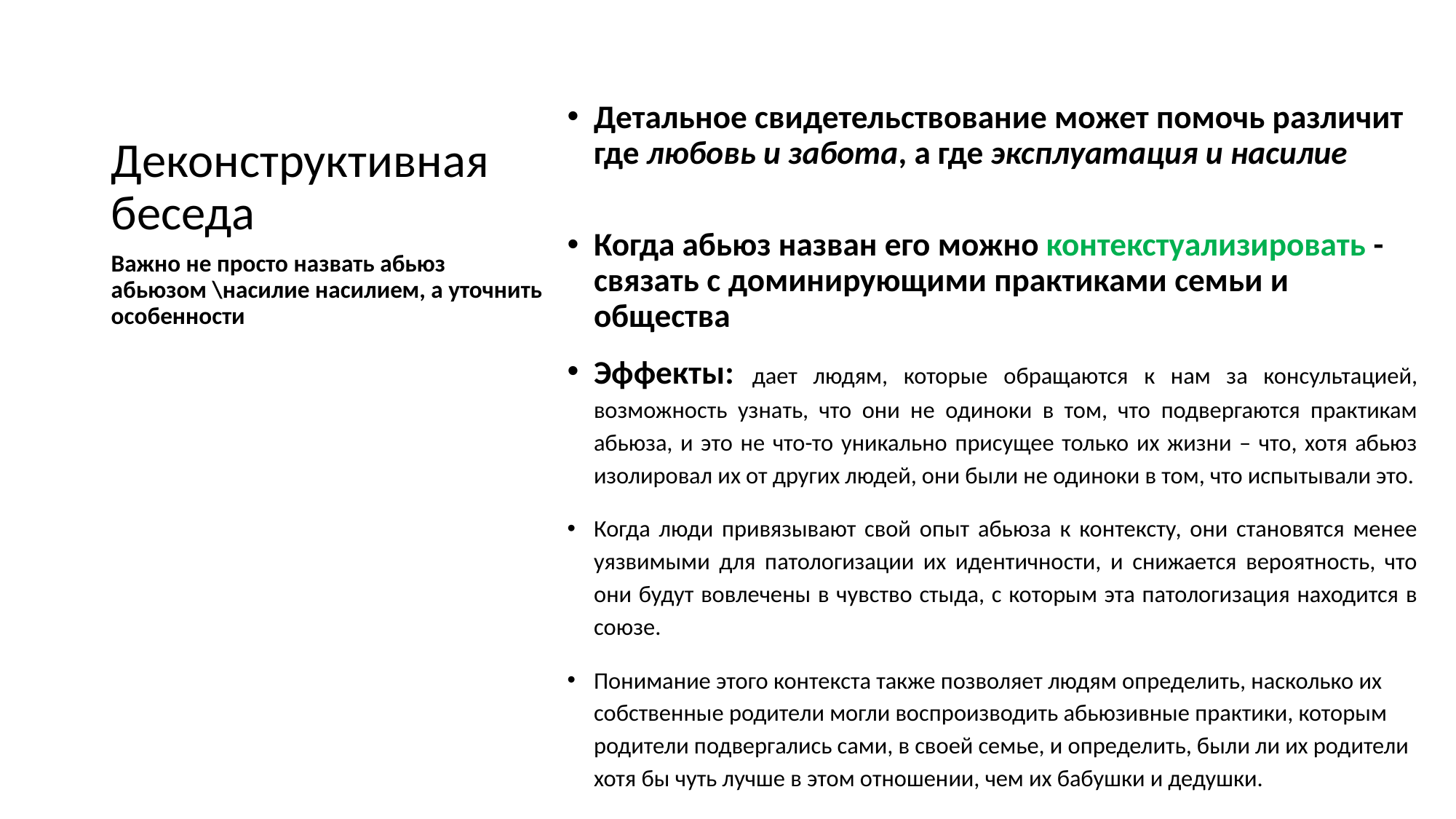

# Деконструктивная беседа
Детальное свидетельствование может помочь различит где любовь и забота, а где эксплуатация и насилие

Когда абьюз назван его можно контекстуализировать - связать с доминирующими практиками семьи и общества
Эффекты: дает людям, которые обращаются к нам за консультацией, возможность узнать, что они не одиноки в том, что подвергаются практикам абьюза, и это не что-то уникально присущее только их жизни – что, хотя абьюз изолировал их от других людей, они были не одиноки в том, что испытывали это.
Когда люди привязывают свой опыт абьюза к контексту, они становятся менее уязвимыми для патологизации их идентичности, и снижается вероятность, что они будут вовлечены в чувство стыда, с которым эта патологизация находится в союзе.
Понимание этого контекста также позволяет людям определить, насколько их собственные родители могли воспроизводить абьюзивные практики, которым родители подвергались сами, в своей семье, и определить, были ли их родители хотя бы чуть лучше в этом отношении, чем их бабушки и дедушки.

Важно не просто назвать абьюз абьюзом \насилие насилием, а уточнить особенности